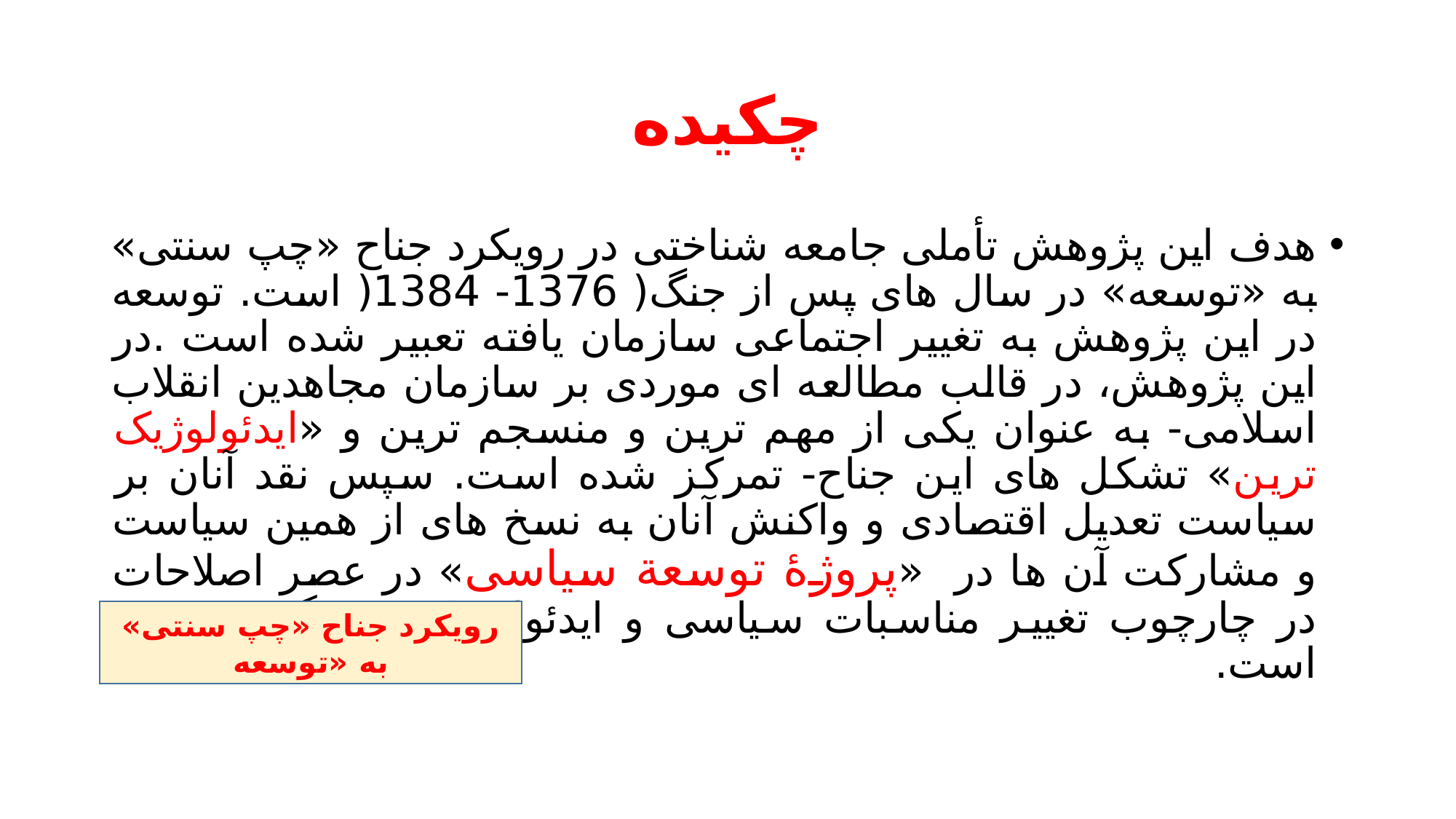

# چکیده
هدف این پژوهش تأملی جامعه شناختی در رویکرد جناح «چپ سنتی» به «توسعه» در سال های پس از جنگ( 1376- 1384( است. توسعه در این پژوهش به تغییر اجتماعی سازمان یافته تعبیر شده است .در این پژوهش، در قالب مطالعه ای موردی بر سازمان مجاهدین انقلاب اسلامی- به عنوان یکی از مهم ترین و منسجم ترین و «ایدئولوژیک ترین» تشکل های این جناح- تمرکز شده است. سپس نقد آنان بر سیاست تعدیل اقتصادی و واکنش آنان به نسخ های از همین سیاست و مشارکت آن ها در  «پروژۀ توسعة سیاسی» در عصر اصلاحات در چارچوب تغییر مناسبات سیاسی و ایدئولوژیک پی گرفته شده است.
رویکرد جناح «چپ سنتی» به «توسعه